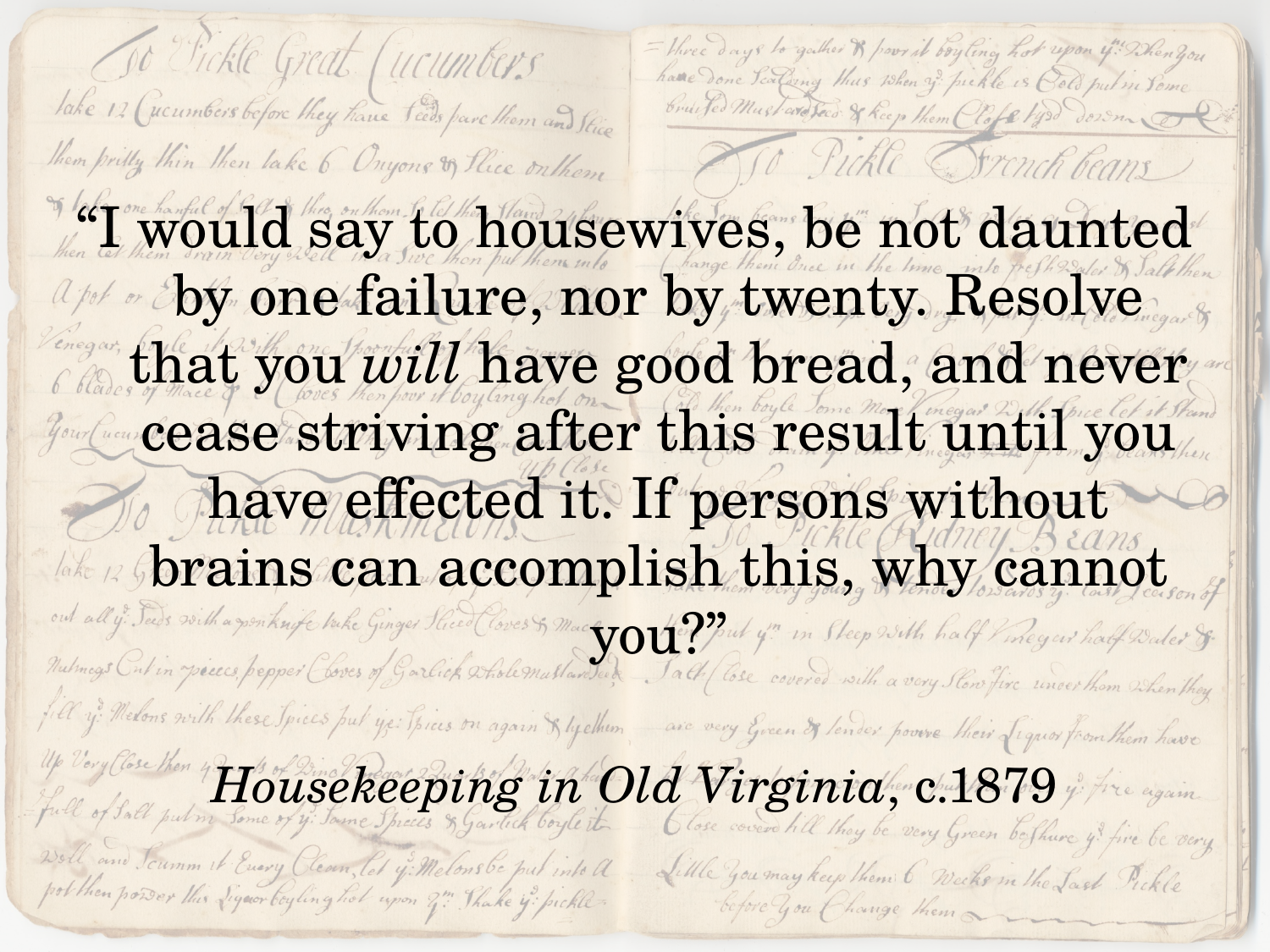

“I would say to housewives, be not daunted by one failure, nor by twenty. Resolve that you will have good bread, and never cease striving after this result until you have effected it. If persons without brains can accomplish this, why cannot you?”

Housekeeping in Old Virginia, c.1879